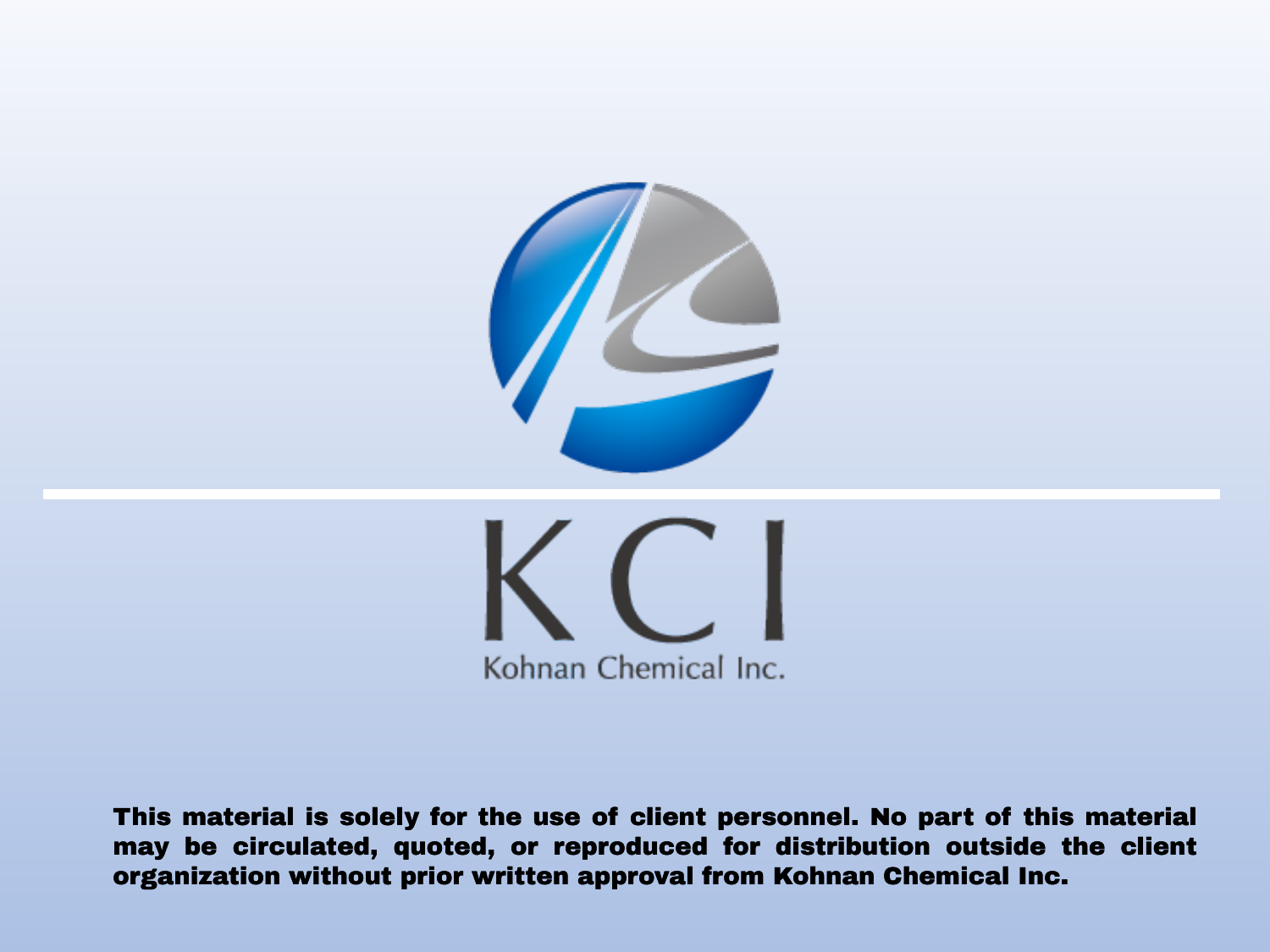

This material is solely for the use of client personnel. No part of this material may be circulated, quoted, or reproduced for distribution outside the client organization without prior written approval from Kohnan Chemical Inc.